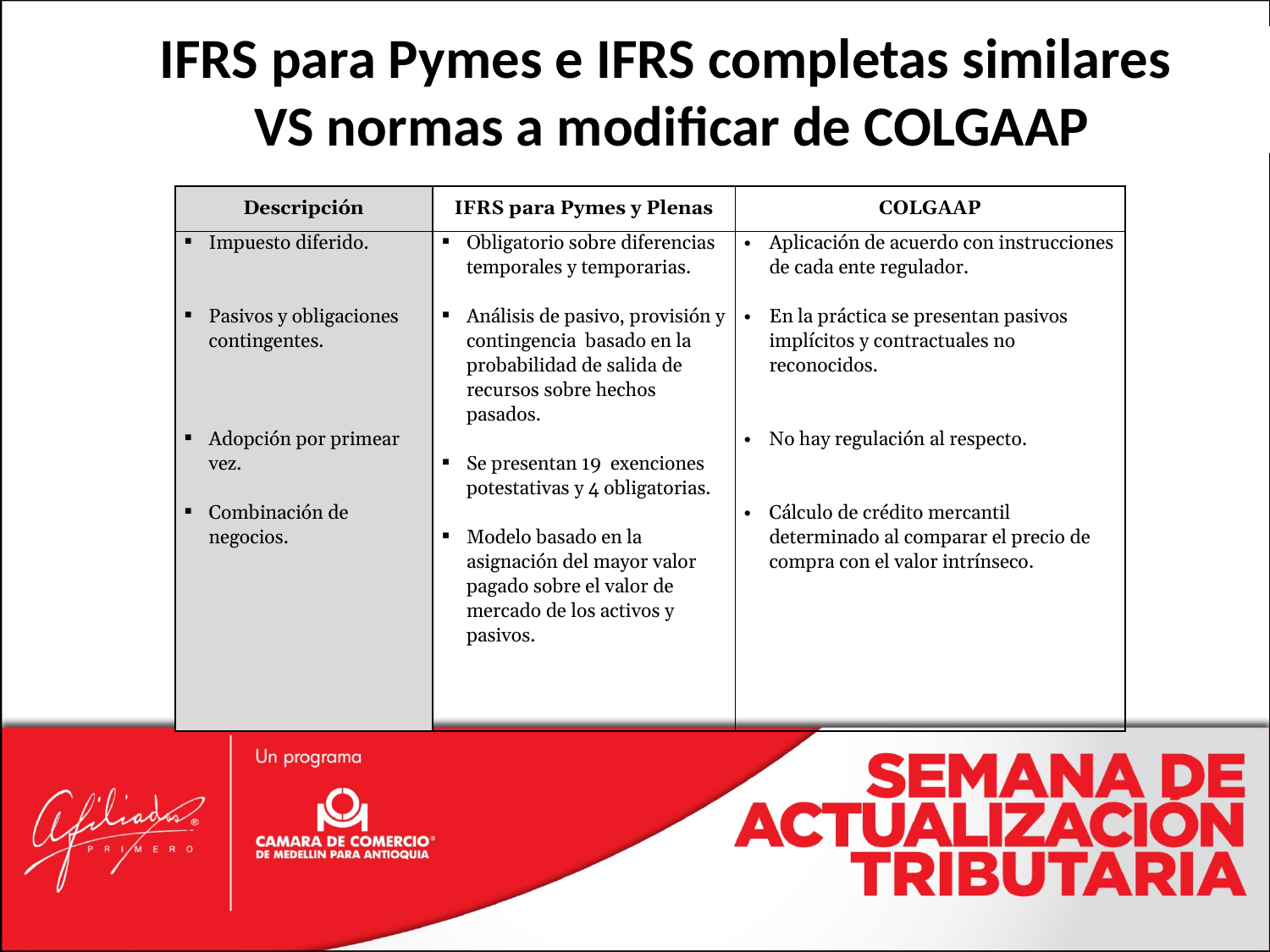

# IFRS para Pymes e IFRS completas similares VS normas a modificar de COLGAAP
| Descripción | IFRS para Pymes y Plenas | COLGAAP |
| --- | --- | --- |
| Impuesto diferido. Pasivos y obligaciones contingentes. Adopción por primear vez. Combinación de negocios. | Obligatorio sobre diferencias temporales y temporarias. Análisis de pasivo, provisión y contingencia basado en la probabilidad de salida de recursos sobre hechos pasados. Se presentan 19 exenciones potestativas y 4 obligatorias. Modelo basado en la asignación del mayor valor pagado sobre el valor de mercado de los activos y pasivos. | Aplicación de acuerdo con instrucciones de cada ente regulador. En la práctica se presentan pasivos implícitos y contractuales no reconocidos. No hay regulación al respecto. Cálculo de crédito mercantil determinado al comparar el precio de compra con el valor intrínseco. |